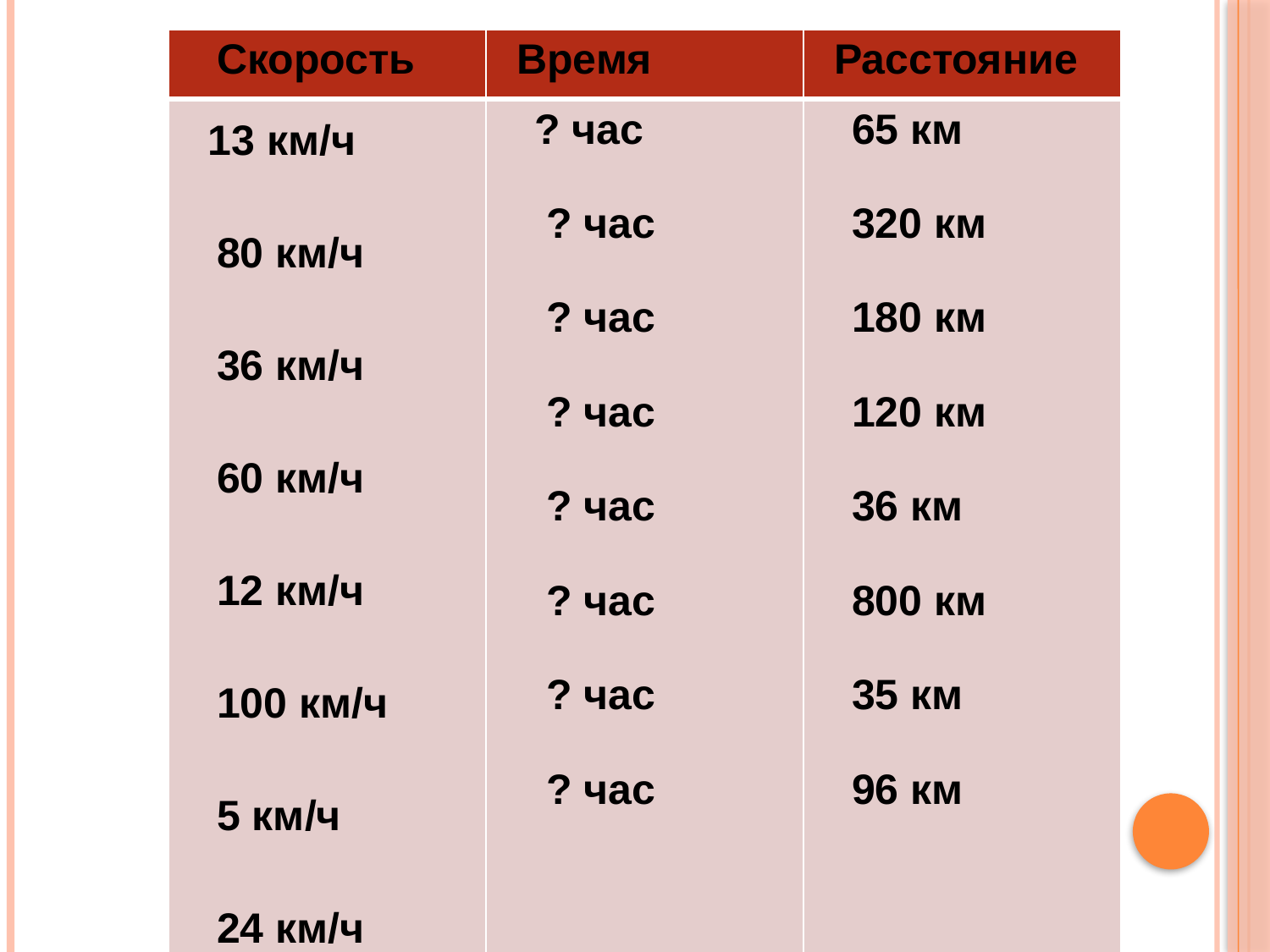

| Скорость | Время | Расстояние |
| --- | --- | --- |
| 13 км/ч 80 км/ч 36 км/ч 60 км/ч 12 км/ч 100 км/ч 5 км/ч 24 км/ч | ? час ? час ? час ? час ? час ? час ? час ? час | 65 км 320 км 180 км 120 км 36 км 800 км 35 км 96 км |